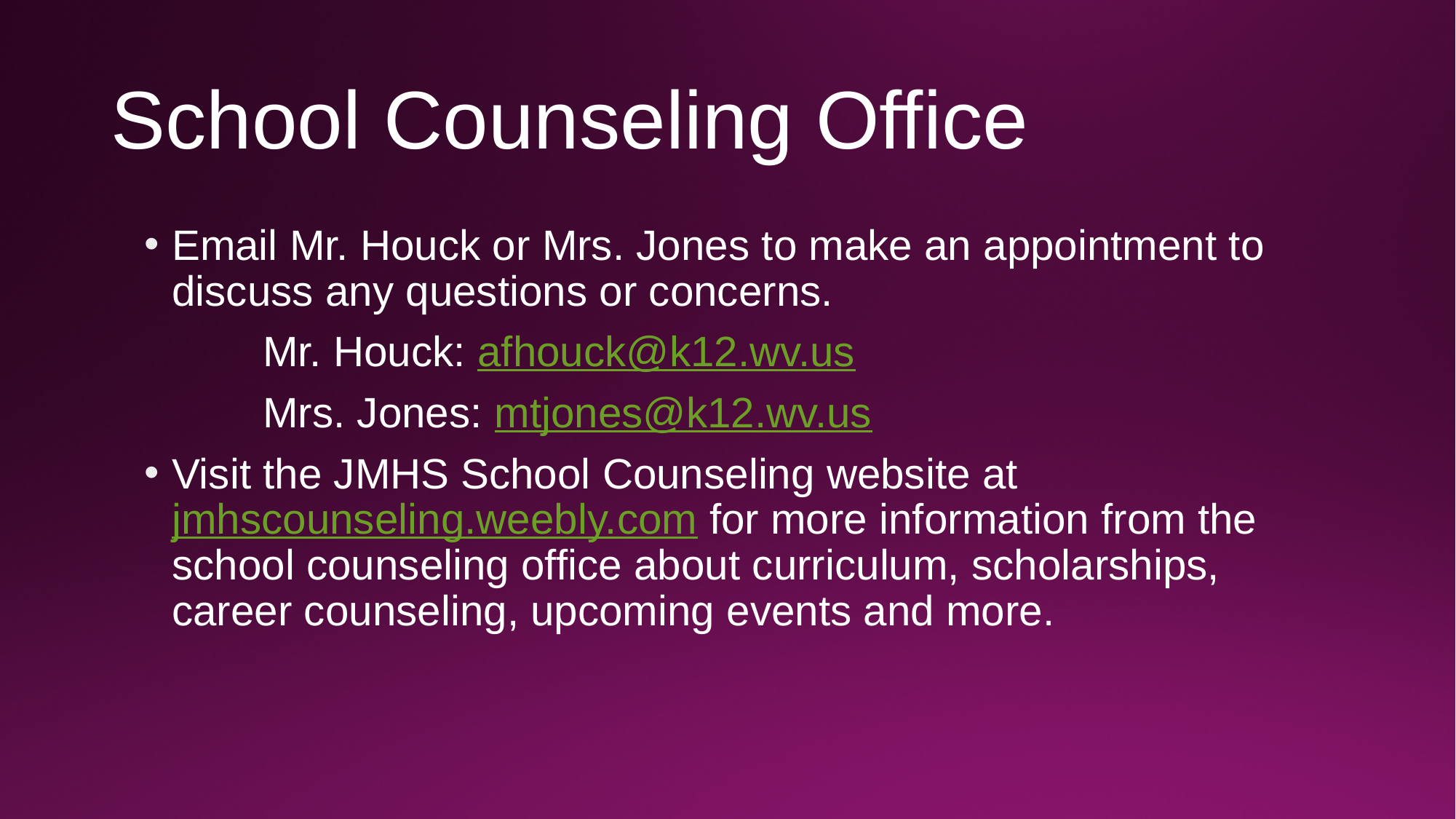

# School Counseling Office
Email Mr. Houck or Mrs. Jones to make an appointment to discuss any questions or concerns.
          Mr. Houck: afhouck@k12.wv.us
          Mrs. Jones: mtjones@k12.wv.us
Visit the JMHS School Counseling website at jmhscounseling.weebly.com for more information from the school counseling office about curriculum, scholarships, career counseling, upcoming events and more.